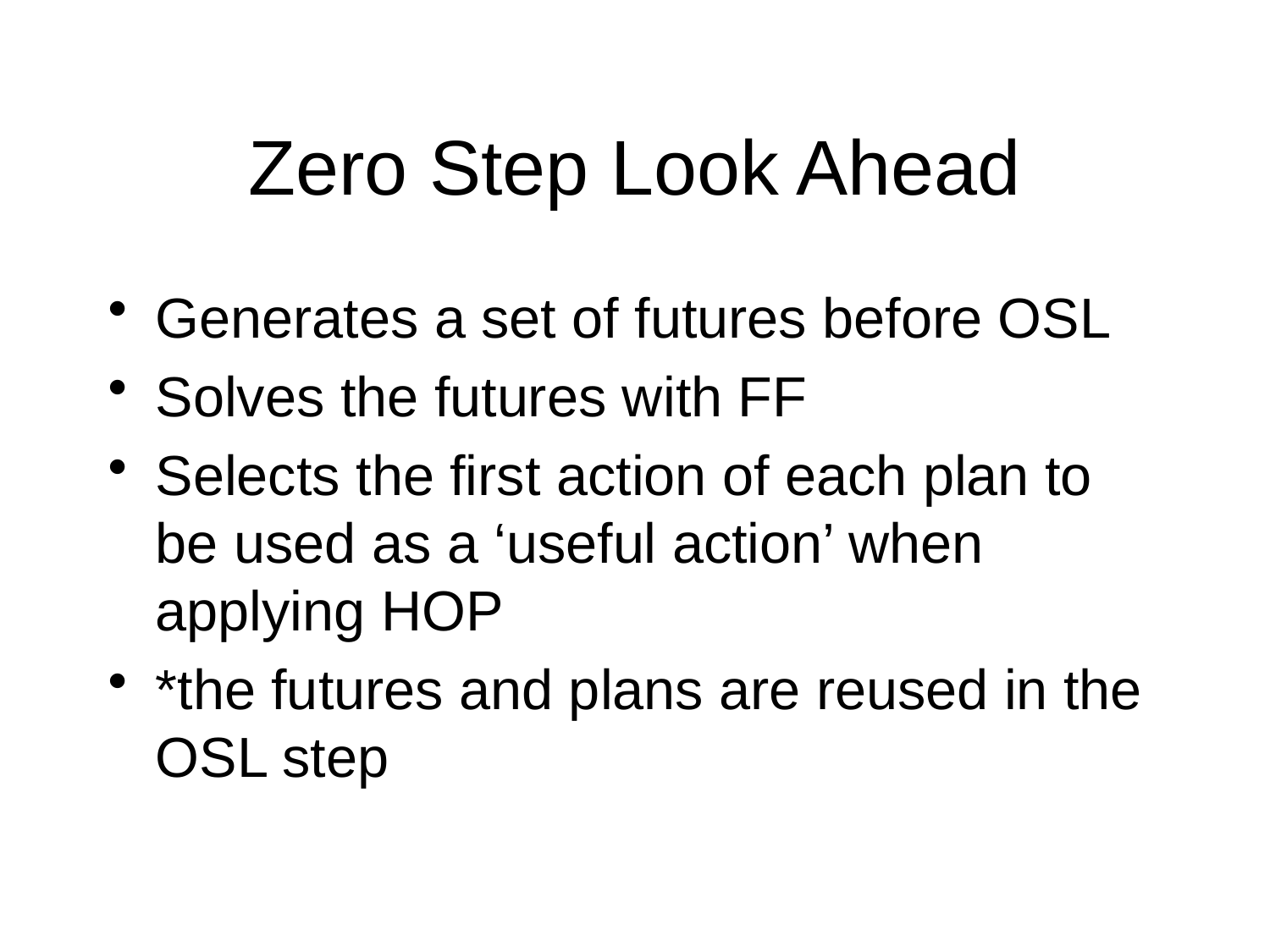

# Zero Step Look Ahead
Generates a set of futures before OSL
Solves the futures with FF
Selects the first action of each plan to be used as a ‘useful action’ when applying HOP
*the futures and plans are reused in the OSL step